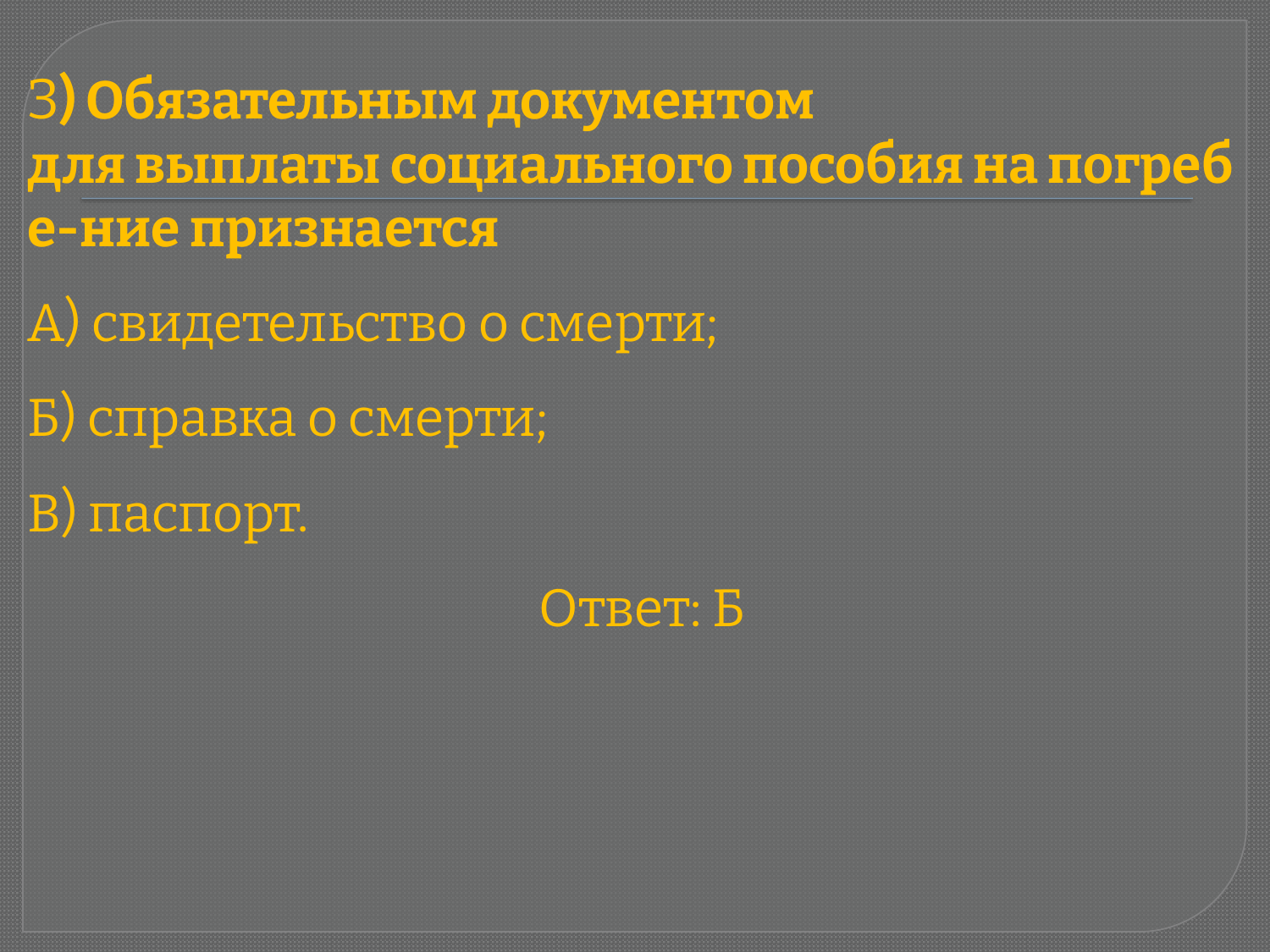

3) Обязательным документом для выплаты социального пособия на погребе-ние признается
А) свидетельство о смерти;
Б) справка о смерти;
В) паспорт.
Ответ: Б